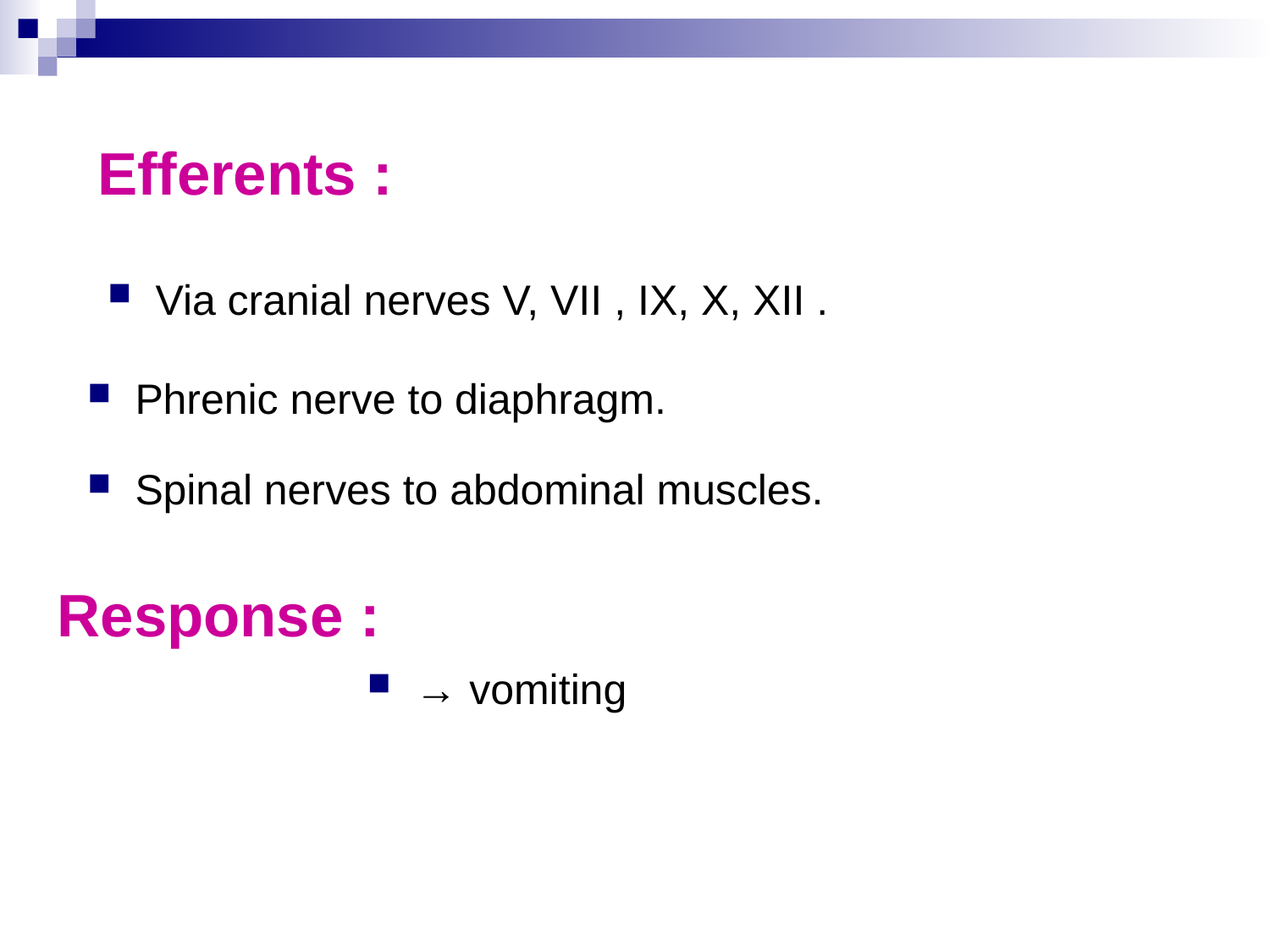

# Efferents :
Via cranial nerves V, VII , IX, X, XII .
Phrenic nerve to diaphragm.
Spinal nerves to abdominal muscles.
Response :
→ vomiting